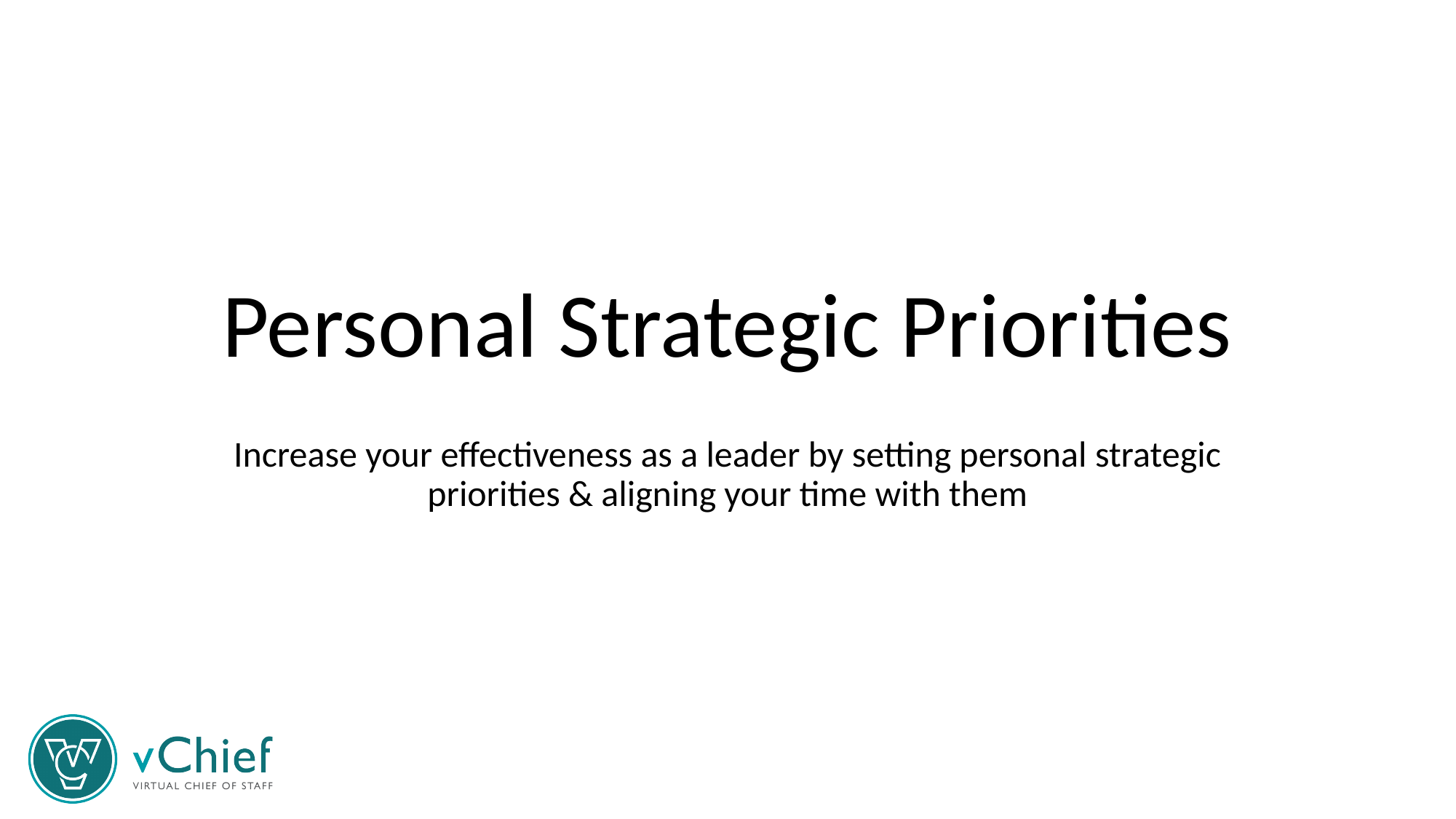

# Personal Strategic Priorities
Increase your effectiveness as a leader by setting personal strategic priorities & aligning your time with them